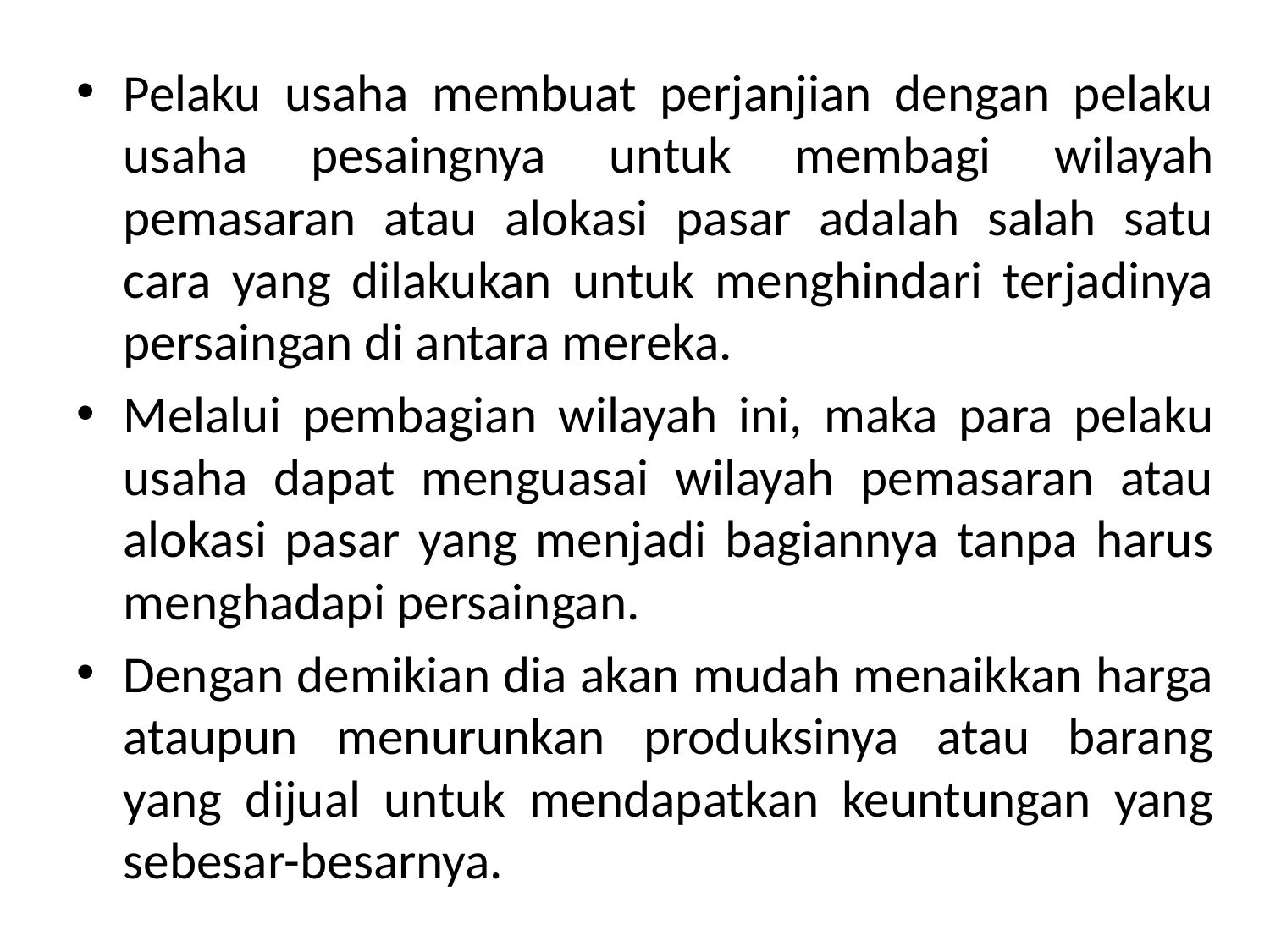

Pelaku usaha membuat perjanjian dengan pelaku usaha pesaingnya untuk membagi wilayah pemasaran atau alokasi pasar adalah salah satu cara yang dilakukan untuk menghindari terjadinya persaingan di antara mereka.
Melalui pembagian wilayah ini, maka para pelaku usaha dapat menguasai wilayah pemasaran atau alokasi pasar yang menjadi bagiannya tanpa harus menghadapi persaingan.
Dengan demikian dia akan mudah menaikkan harga ataupun menurunkan produksinya atau barang yang dijual untuk mendapatkan keuntungan yang sebesar-besarnya.